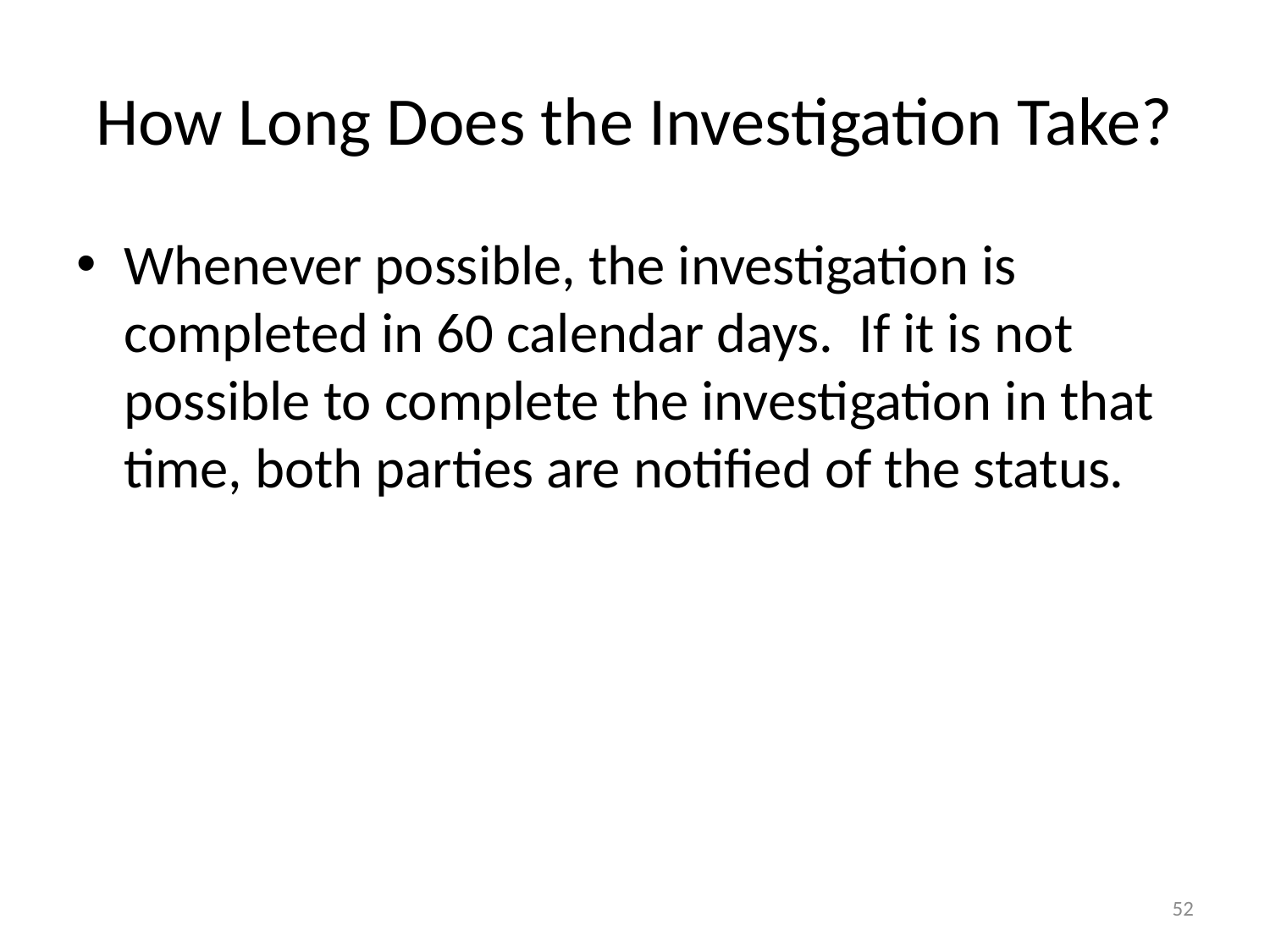

# How Long Does the Investigation Take?
Whenever possible, the investigation is completed in 60 calendar days.  If it is not possible to complete the investigation in that time, both parties are notified of the status.

52